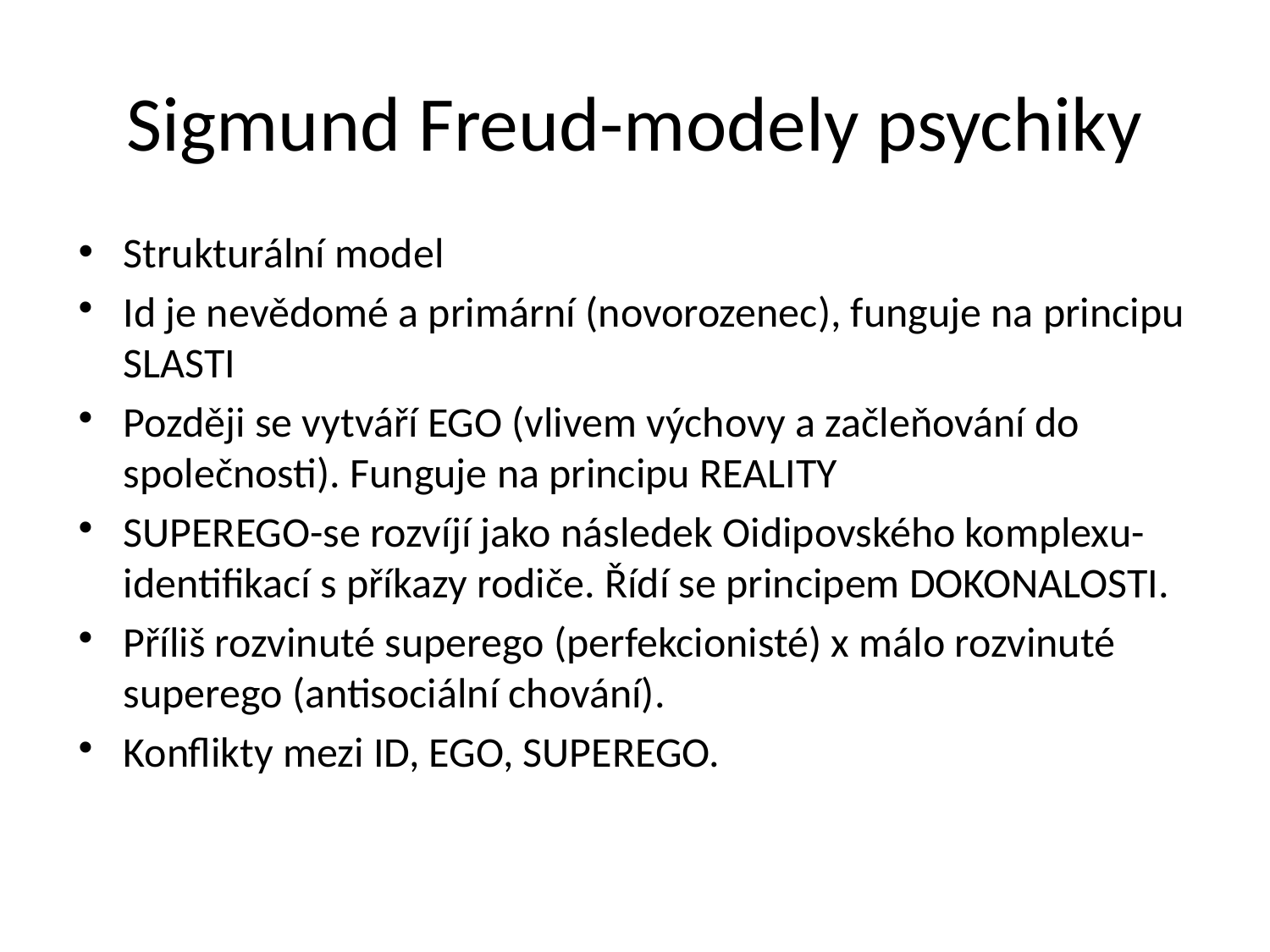

# Sigmund Freud-modely psychiky
Strukturální model
Id je nevědomé a primární (novorozenec), funguje na principu SLASTI
Později se vytváří EGO (vlivem výchovy a začleňování do společnosti). Funguje na principu REALITY
SUPEREGO-se rozvíjí jako následek Oidipovského komplexu- identifikací s příkazy rodiče. Řídí se principem DOKONALOSTI.
Příliš rozvinuté superego (perfekcionisté) x málo rozvinuté superego (antisociální chování).
Konflikty mezi ID, EGO, SUPEREGO.